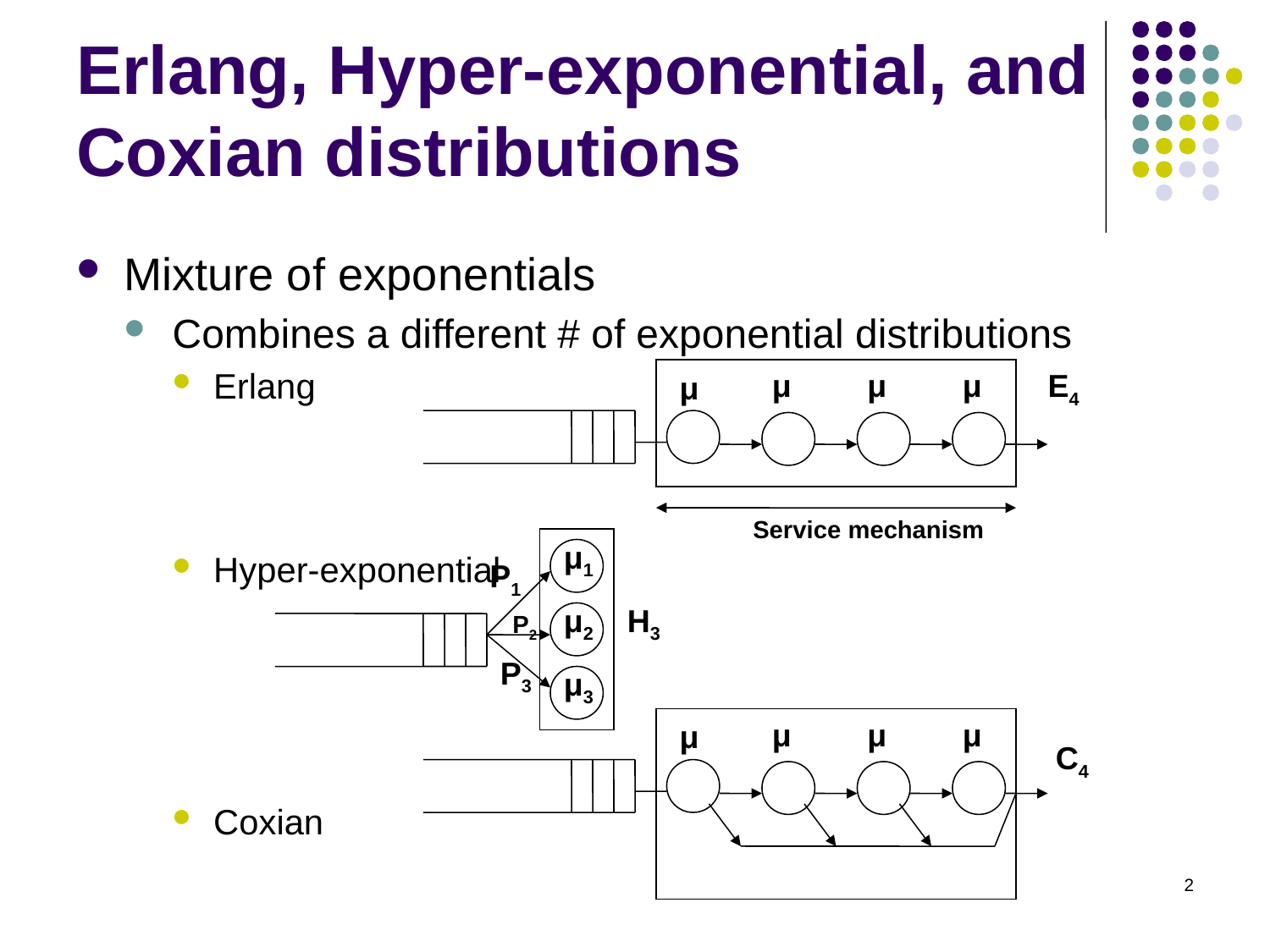

# Erlang, Hyper-exponential, and Coxian distributions
Mixture of exponentials
Combines a different # of exponential distributions
Erlang

Hyper-exponential

Coxian

μ
μ
μ
E4
μ

Service mechanism

μ1

P1

μ2
H3
P2

P3
μ3

μ
μ
μ
μ
C4

2